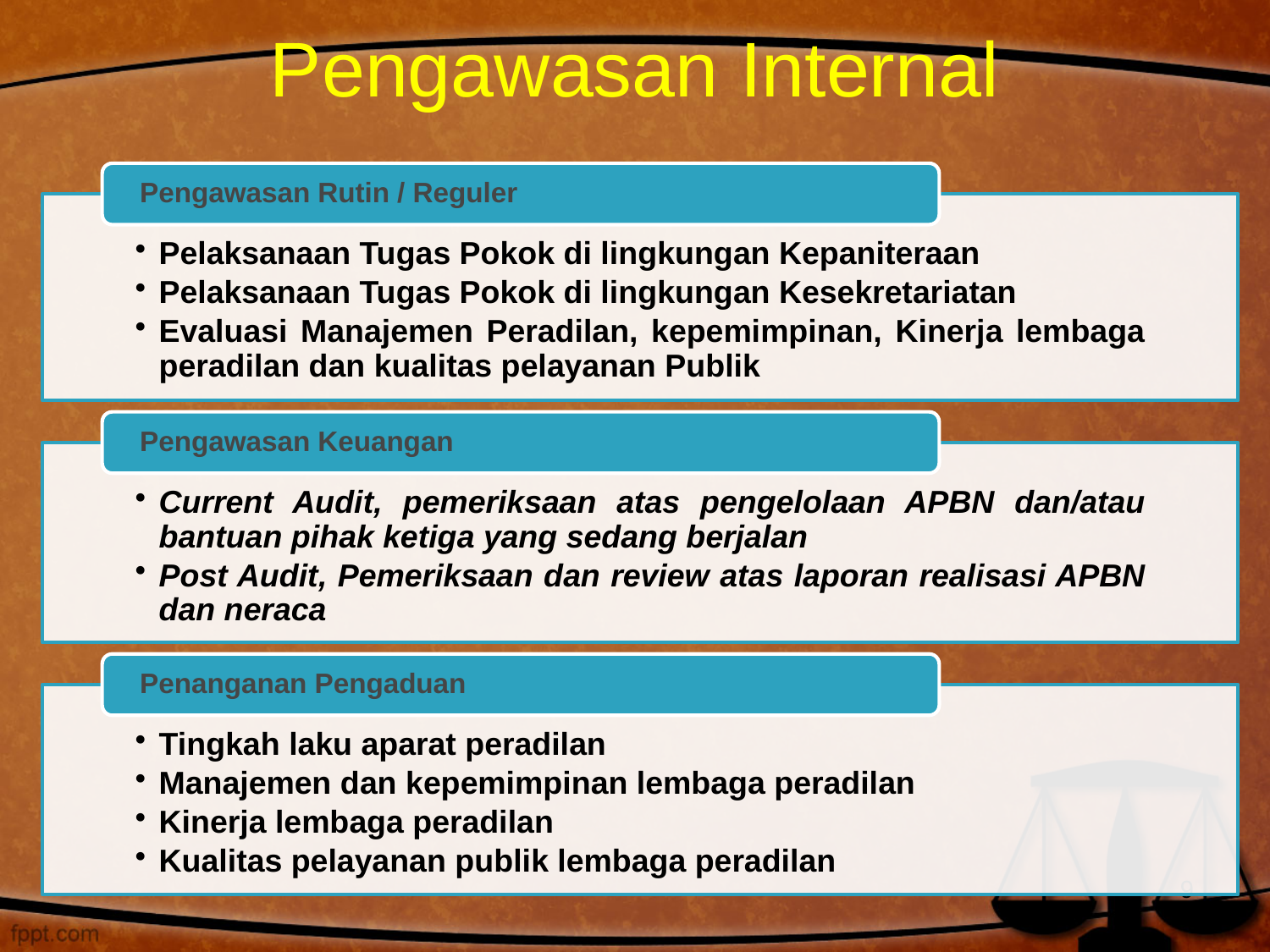

# Pengawasan Internal
Pelaksanaan Tugas Pokok di lingkungan Kepaniteraan
Pelaksanaan Tugas Pokok di lingkungan Kesekretariatan
Evaluasi Manajemen Peradilan, kepemimpinan, Kinerja lembaga peradilan dan kualitas pelayanan Publik
Pengawasan Rutin / Reguler
Current Audit, pemeriksaan atas pengelolaan APBN dan/atau bantuan pihak ketiga yang sedang berjalan
Post Audit, Pemeriksaan dan review atas laporan realisasi APBN dan neraca
Pengawasan Keuangan
Tingkah laku aparat peradilan
Manajemen dan kepemimpinan lembaga peradilan
Kinerja lembaga peradilan
Kualitas pelayanan publik lembaga peradilan
Penanganan Pengaduan
9